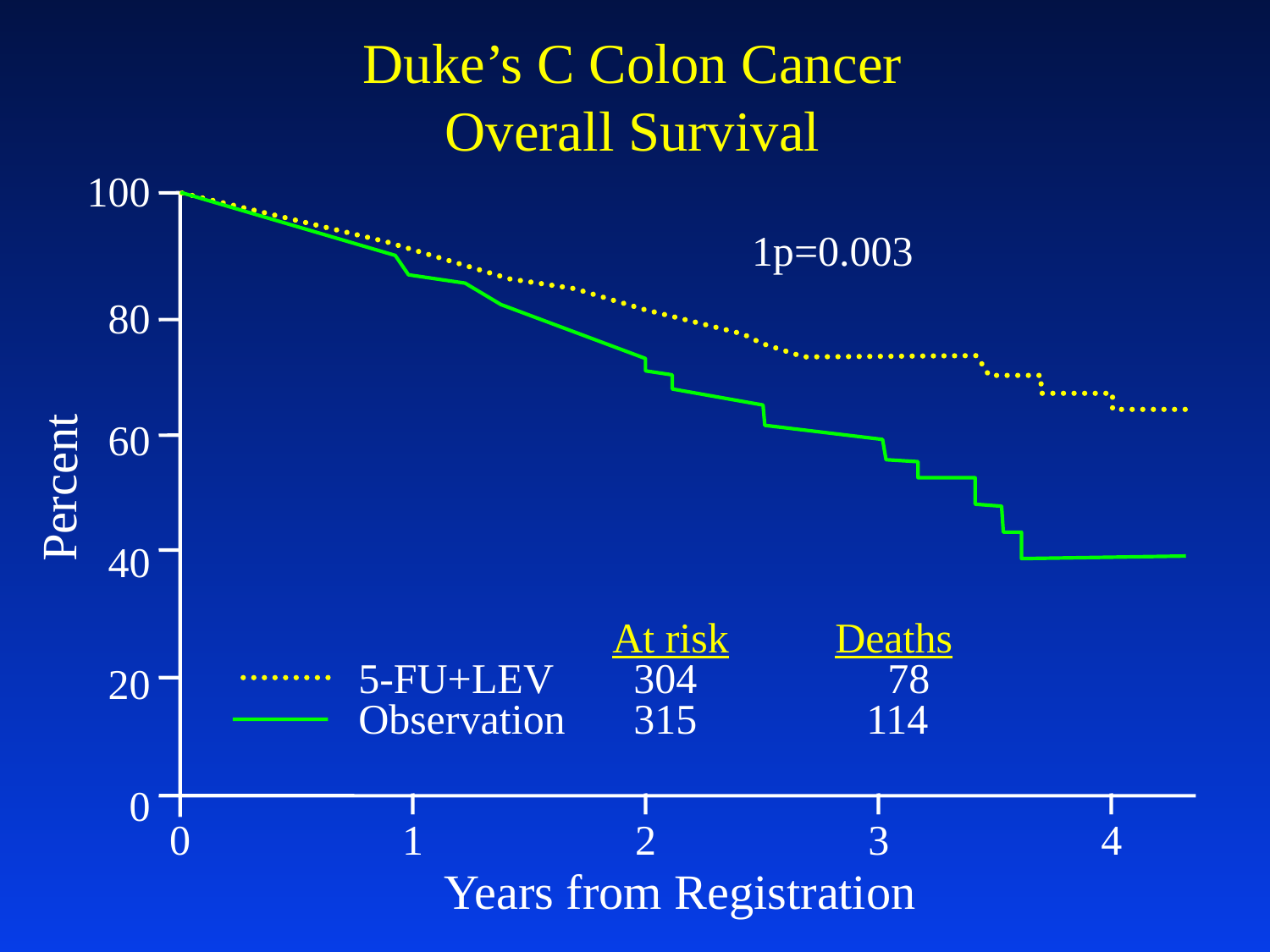

Duke’s C Colon Cancer
Overall Survival
100

80

60

40

20

0

1p=0.003

Percent

		At risk          Deaths
5-FU+LEV	  304		  78
Observation	  315		114

0                    1                    2                    3                    4
Years from Registration